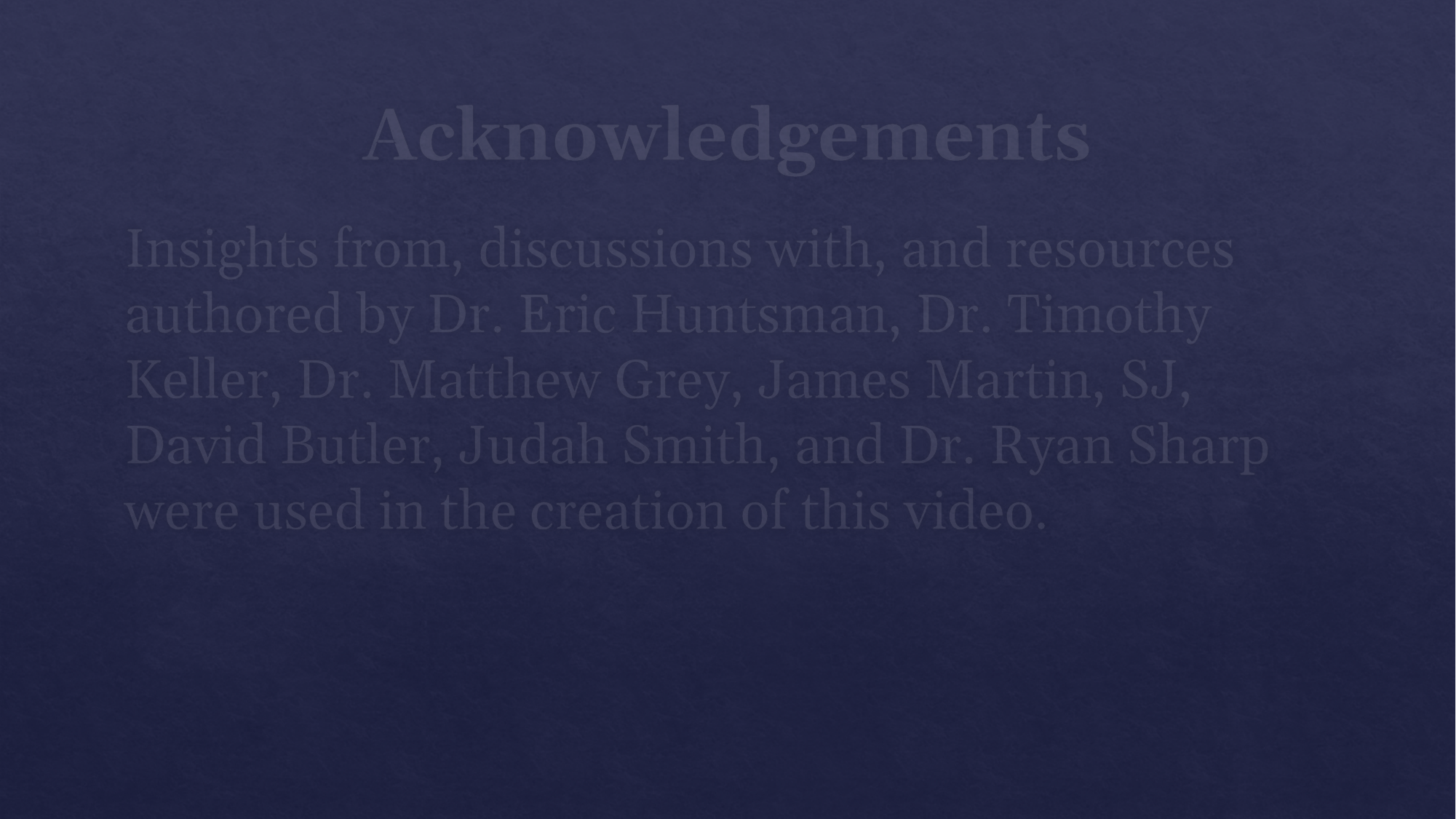

# Acknowledgements
Insights from, discussions with, and resources authored by Dr. Eric Huntsman, Dr. Timothy Keller, Dr. Matthew Grey, James Martin, SJ, David Butler, Judah Smith, and Dr. Ryan Sharp were used in the creation of this video.